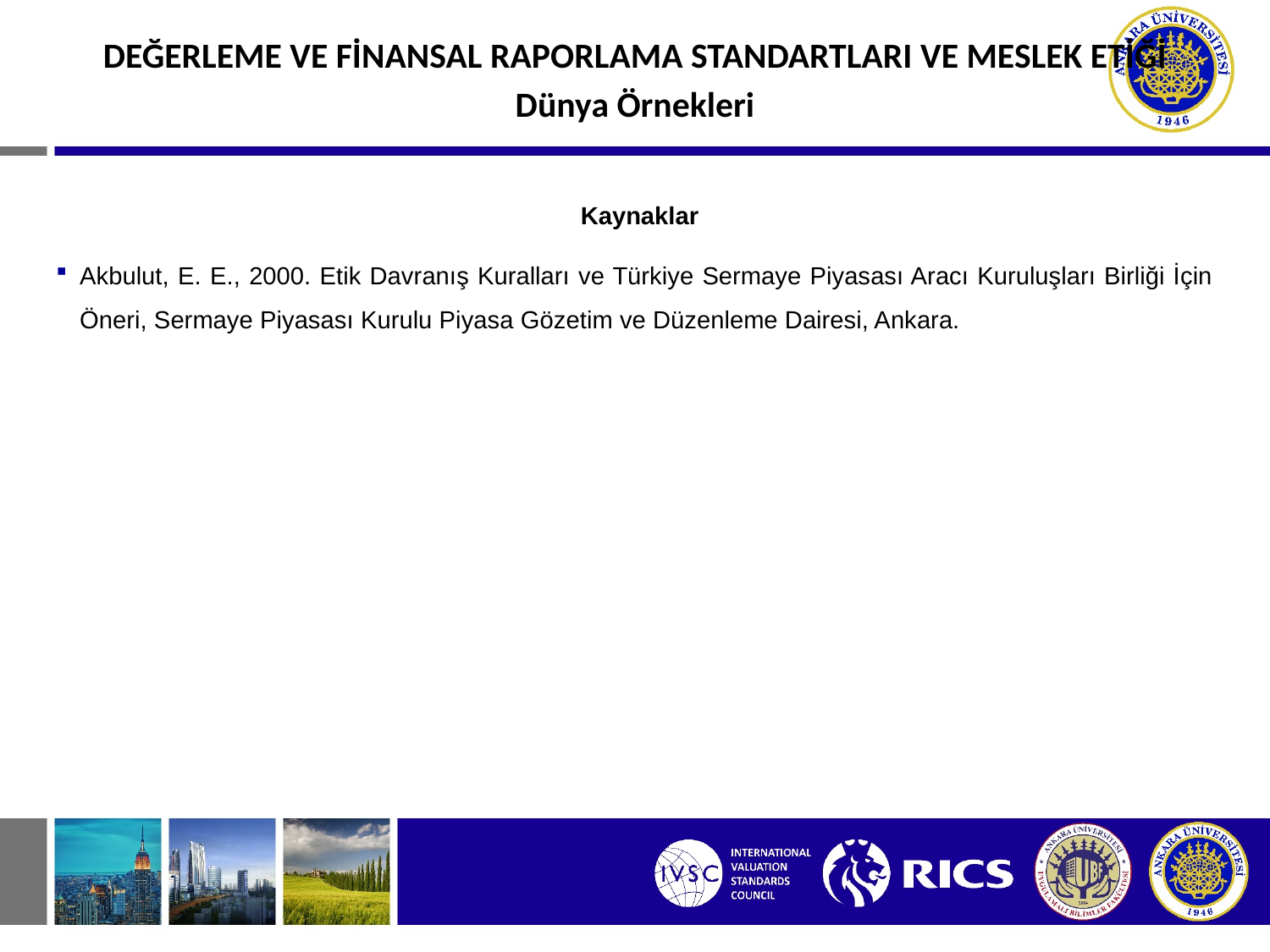

#
DEĞERLEME VE FİNANSAL RAPORLAMA STANDARTLARI VE MESLEK ETİĞİ
Dünya Örnekleri

 Kaynaklar
Akbulut, E. E., 2000. Etik Davranış Kuralları ve Türkiye Sermaye Piyasası Aracı Kuruluşları Birliği İçin Öneri, Sermaye Piyasası Kurulu Piyasa Gözetim ve Düzenleme Dairesi, Ankara.